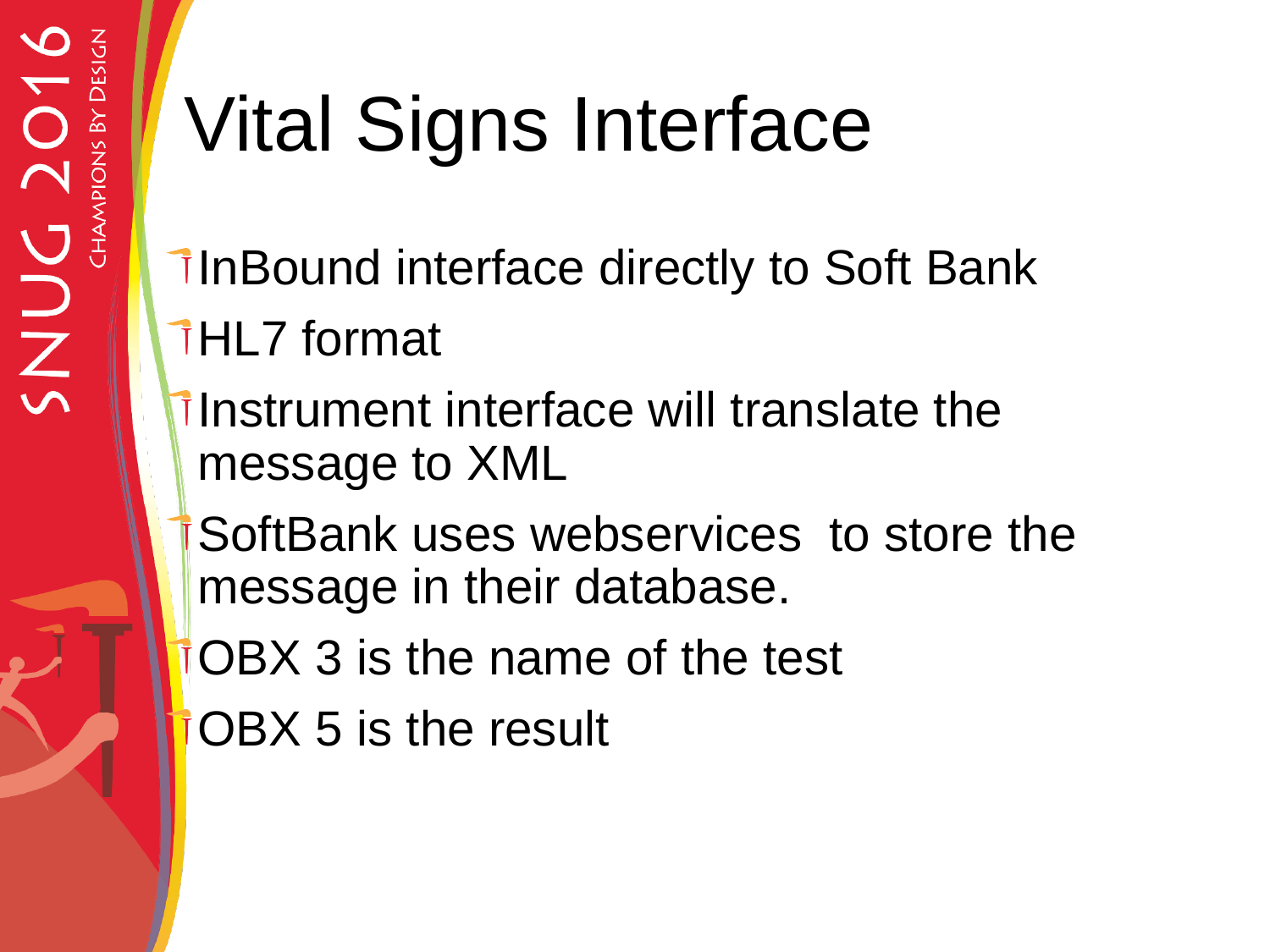

# Vital Signs Interface
InBound interface directly to Soft Bank
HL7 format
Instrument interface will translate the message to XML
SoftBank uses webservices  to store the message in their database.
OBX 3 is the name of the test
OBX 5 is the result